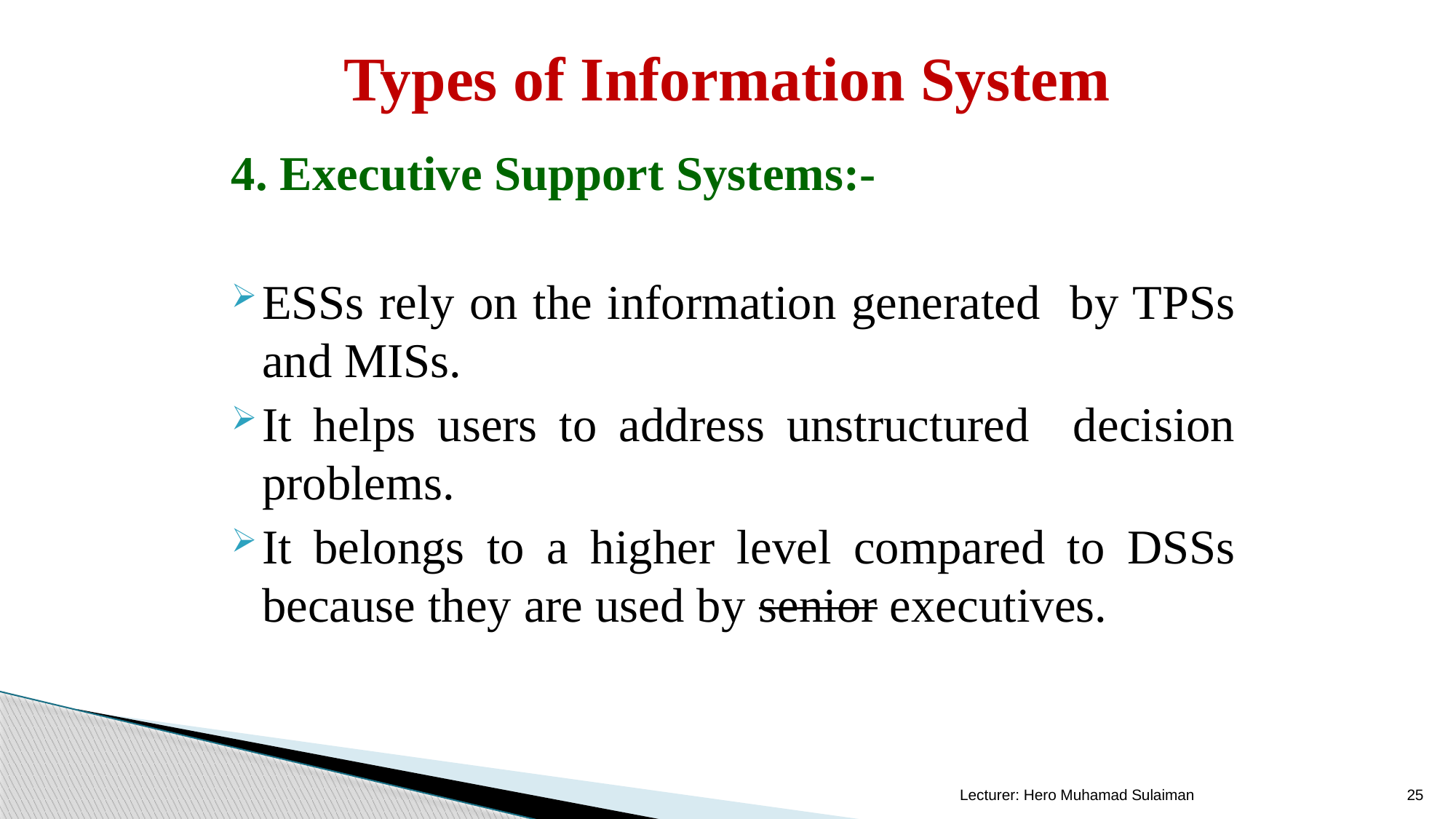

# Types of Information System
4. Executive Support Systems:-

ESSs rely on the information generated  by TPSs and MISs.
It helps users to address unstructured  decision problems.
It belongs to a higher level compared to DSSs because they are used by senior executives.

Lecturer: Hero Muhamad Sulaiman
25